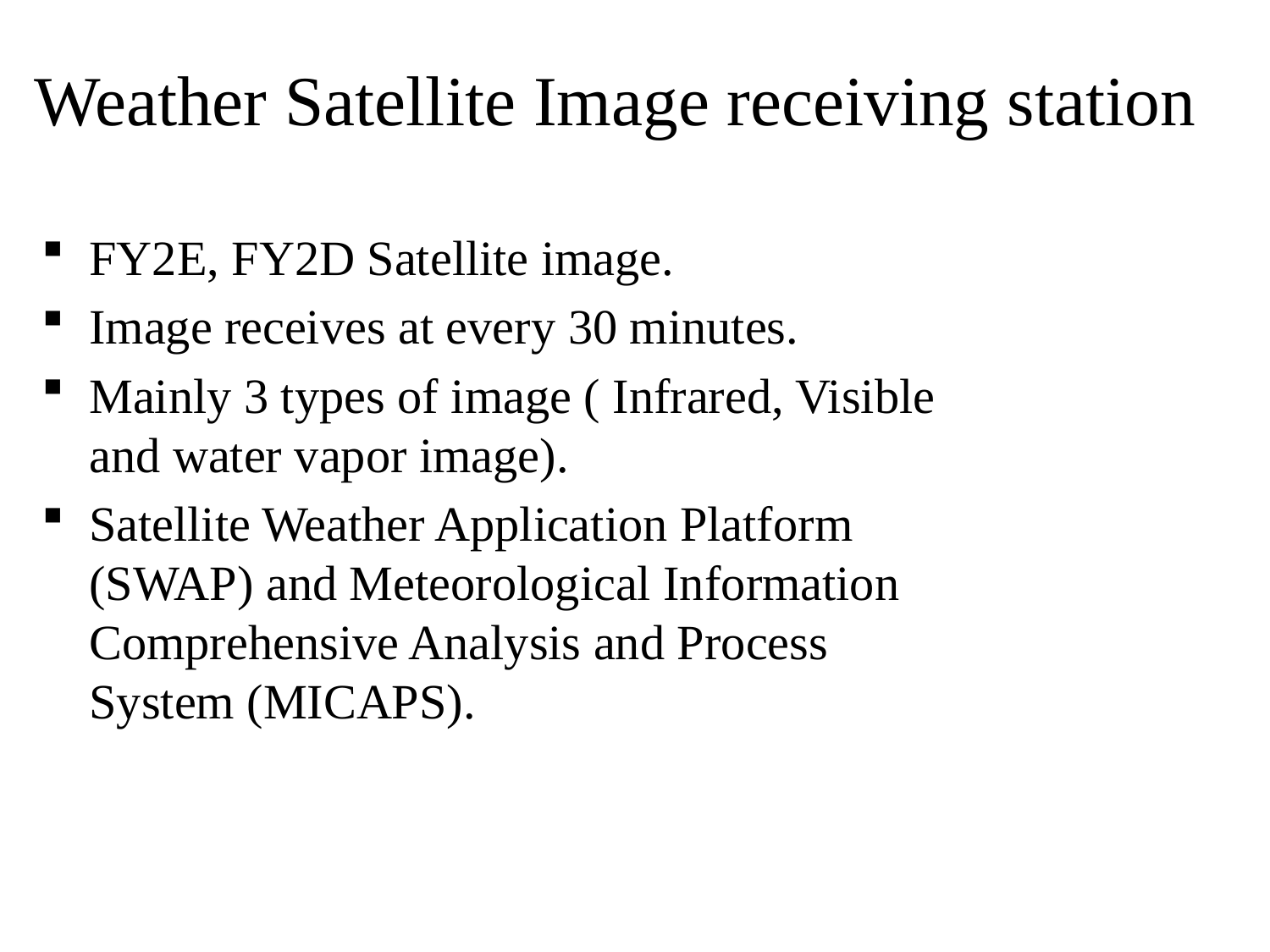

# Weather Satellite Image receiving station
FY2E, FY2D Satellite image.
Image receives at every 30 minutes.
Mainly 3 types of image ( Infrared, Visible and water vapor image).
Satellite Weather Application Platform (SWAP) and Meteorological Information Comprehensive Analysis and Process System (MICAPS).